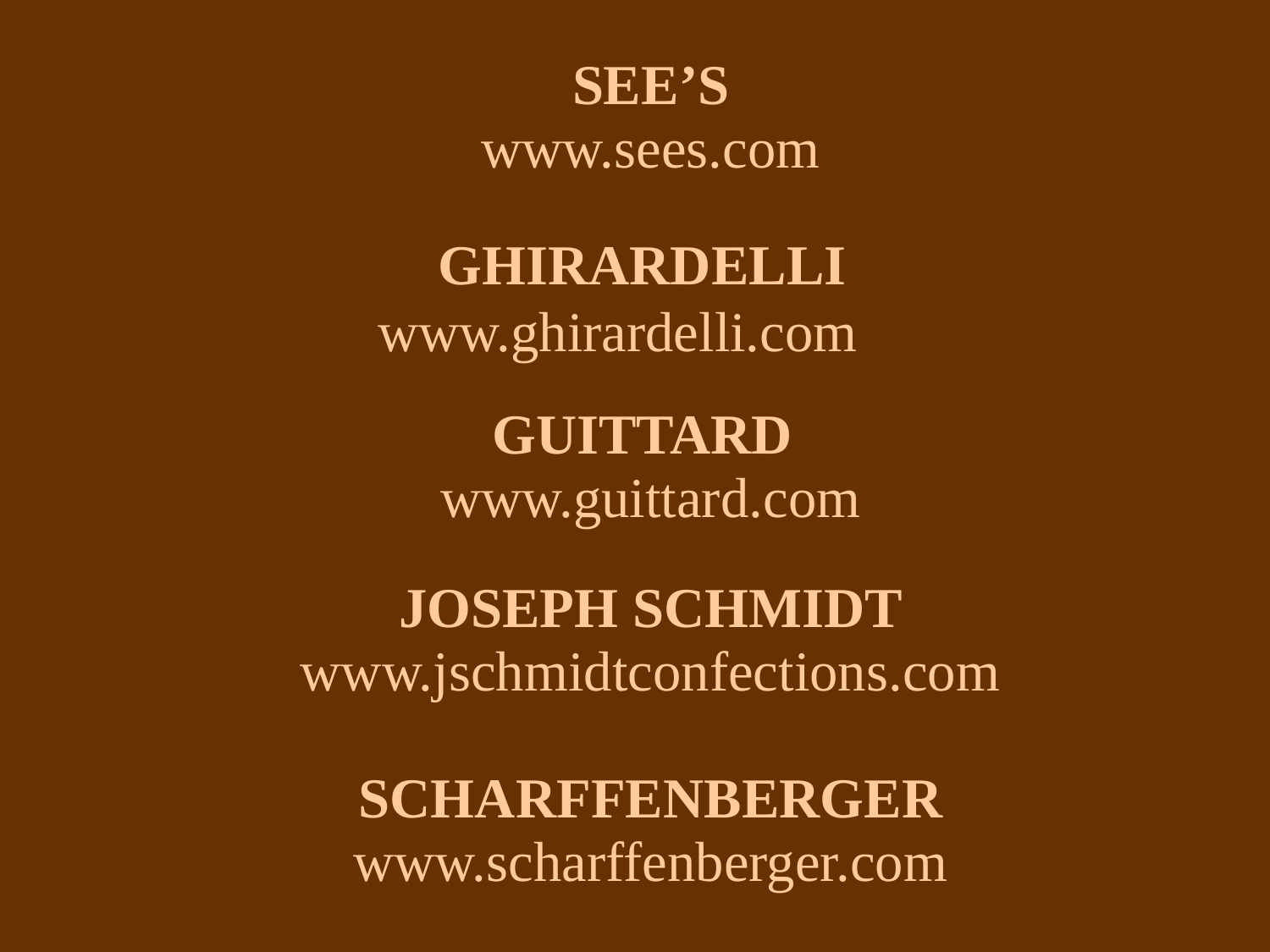

SEE’S
www.sees.com
GHIRARDELLI
www.ghirardelli.com
GUITTARD
www.guittard.com
JOSEPH SCHMIDT
www.jschmidtconfections.com
SCHARFFENBERGER
www.scharffenberger.com